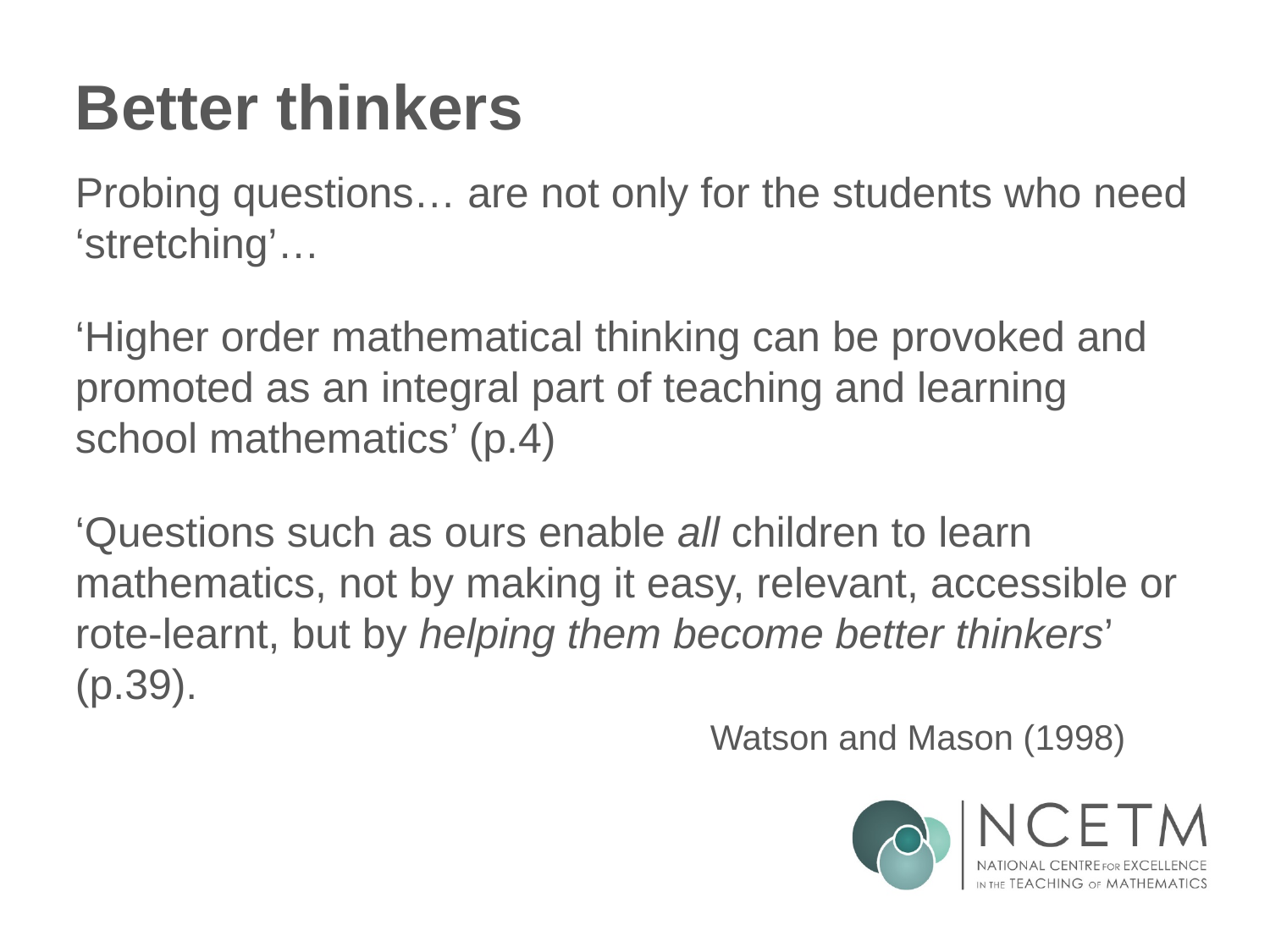

# Better thinkers
Probing questions… are not only for the students who need ‘stretching’…

‘Higher order mathematical thinking can be provoked and promoted as an integral part of teaching and learning school mathematics’ (p.4)

‘Questions such as ours enable all children to learn mathematics, not by making it easy, relevant, accessible or rote-learnt, but by helping them become better thinkers’ (p.39).
					Watson and Mason (1998)